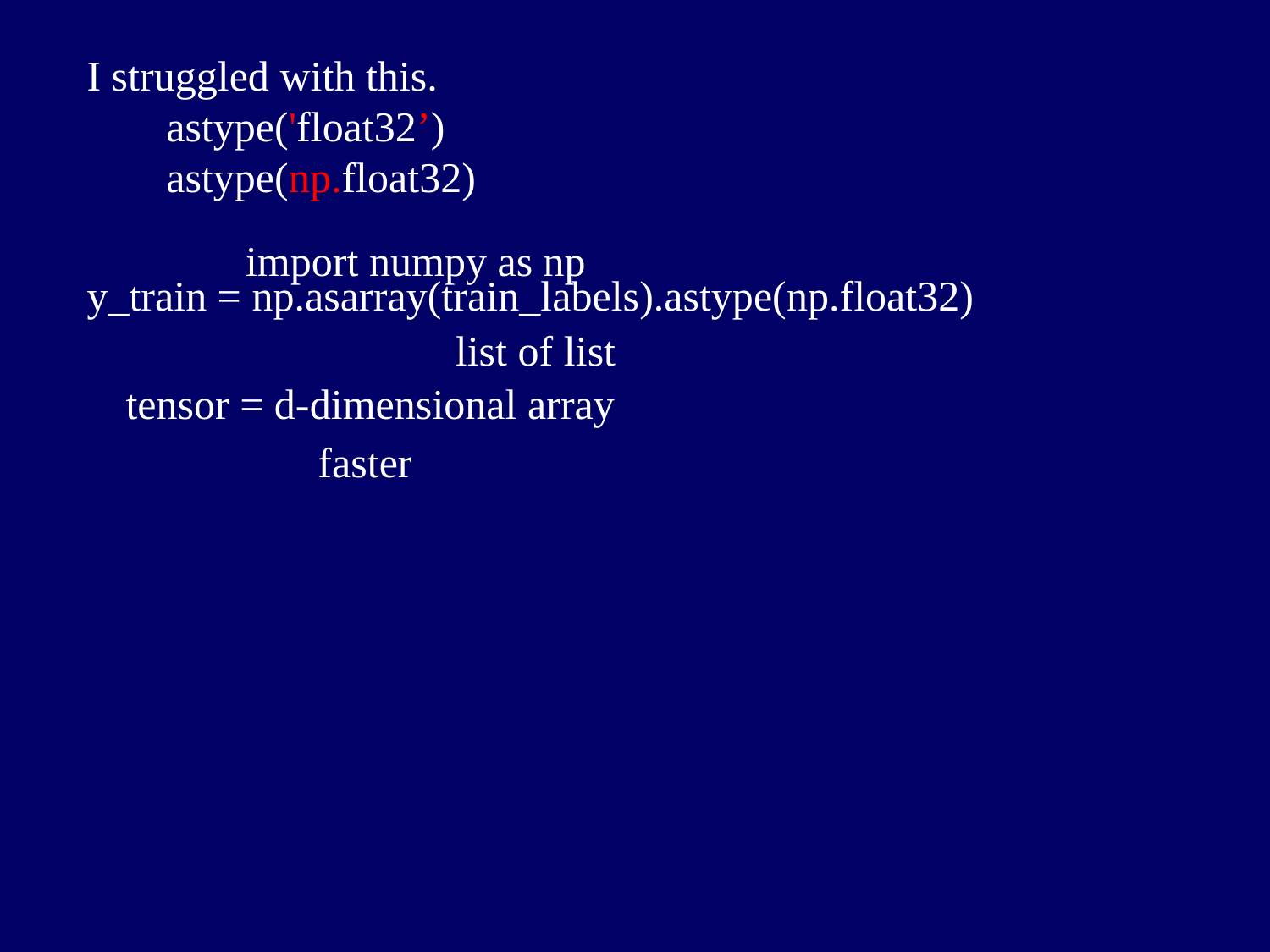

I struggled with this.
   astype('float32’)
   astype(np.float32)

y_train = np.asarray(train_labels).astype(np.float32)

import numpy as np
list of list
tensor = d-dimensional array
faster